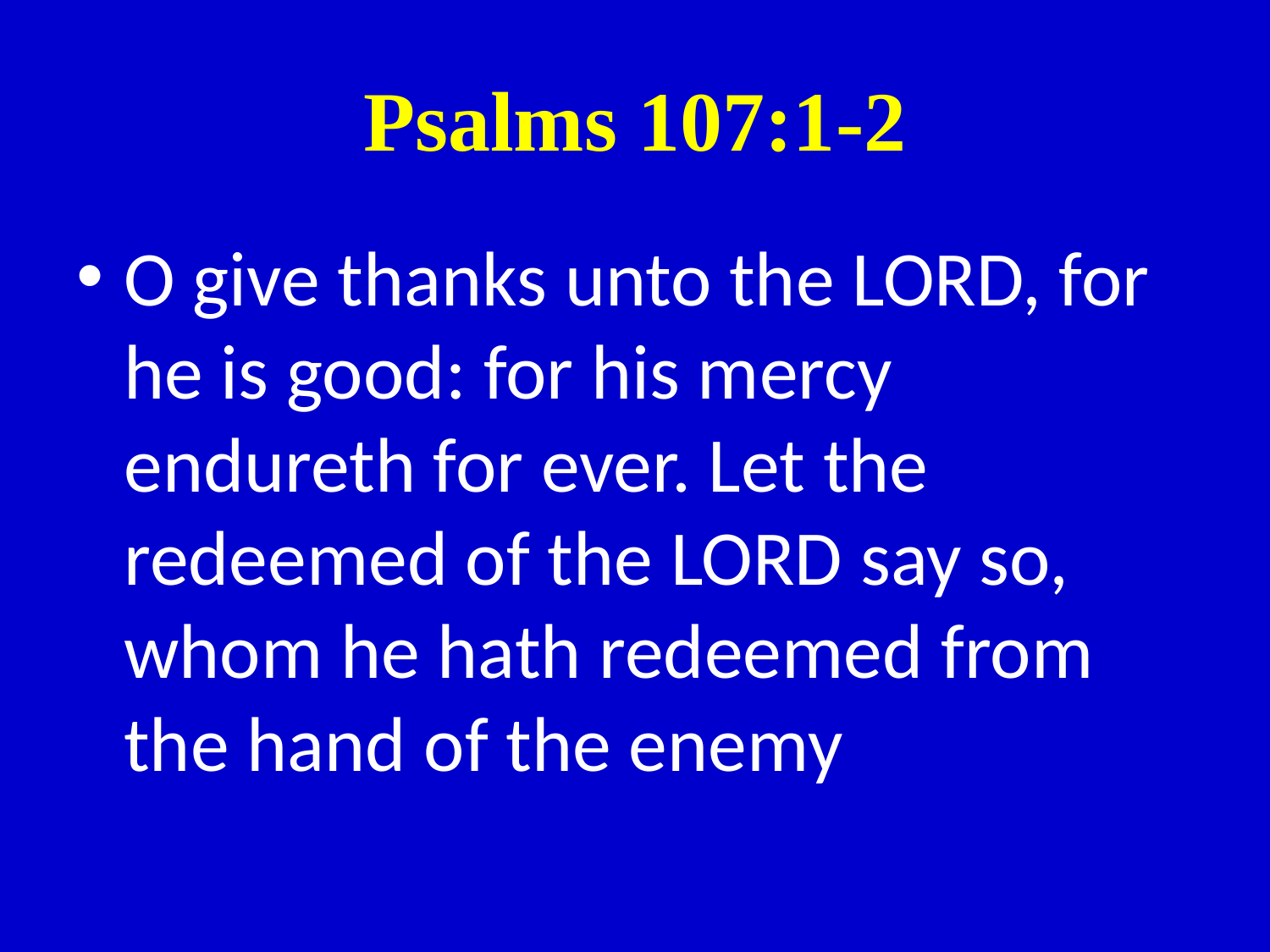

# Psalms 107:1-2
O give thanks unto the LORD, for he is good: for his mercy endureth for ever. Let the redeemed of the LORD say so, whom he hath redeemed from the hand of the enemy